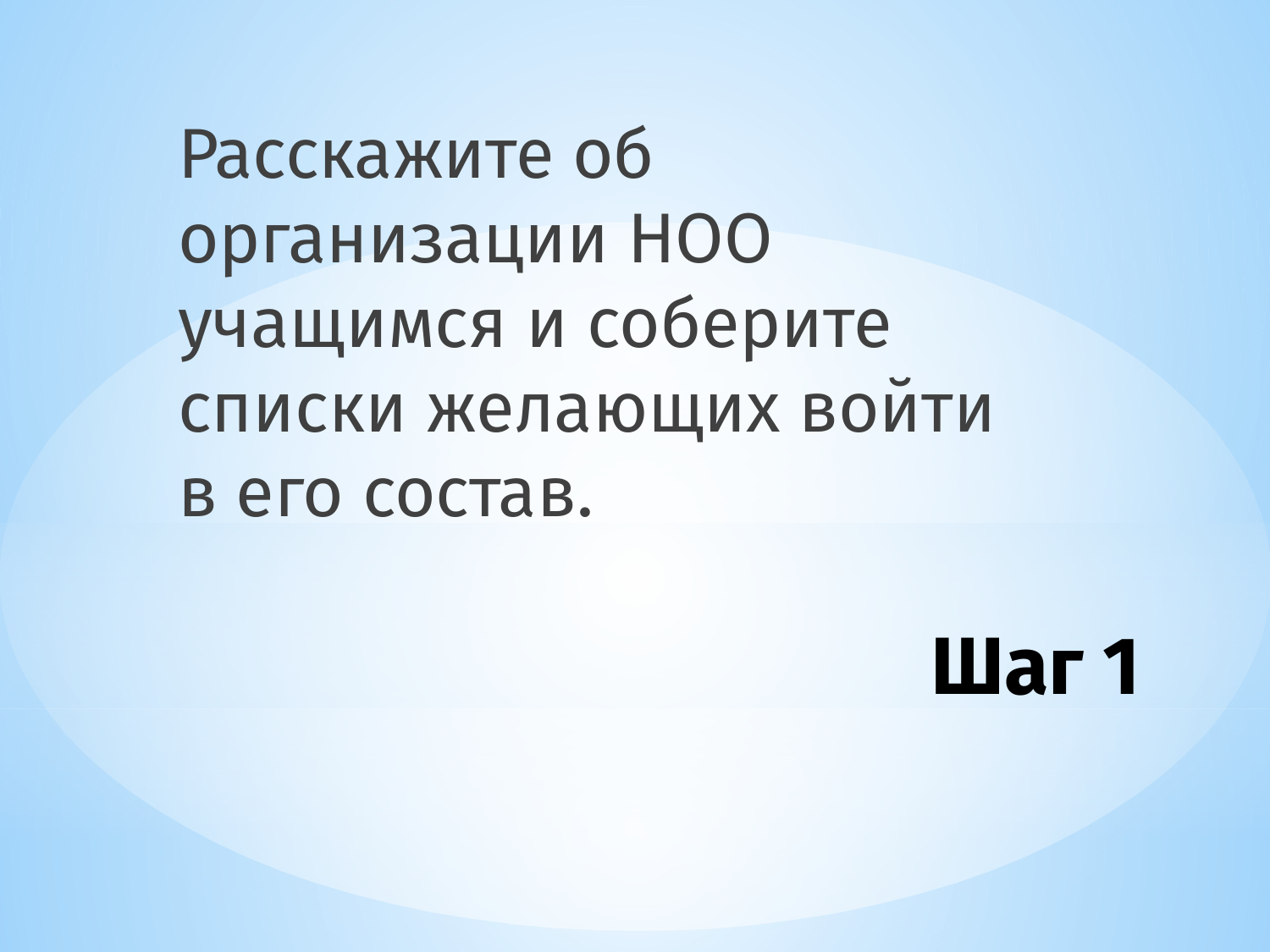

Расскажите об организации НОО учащимся и соберите списки желающих войти в его состав.
# Шаг 1